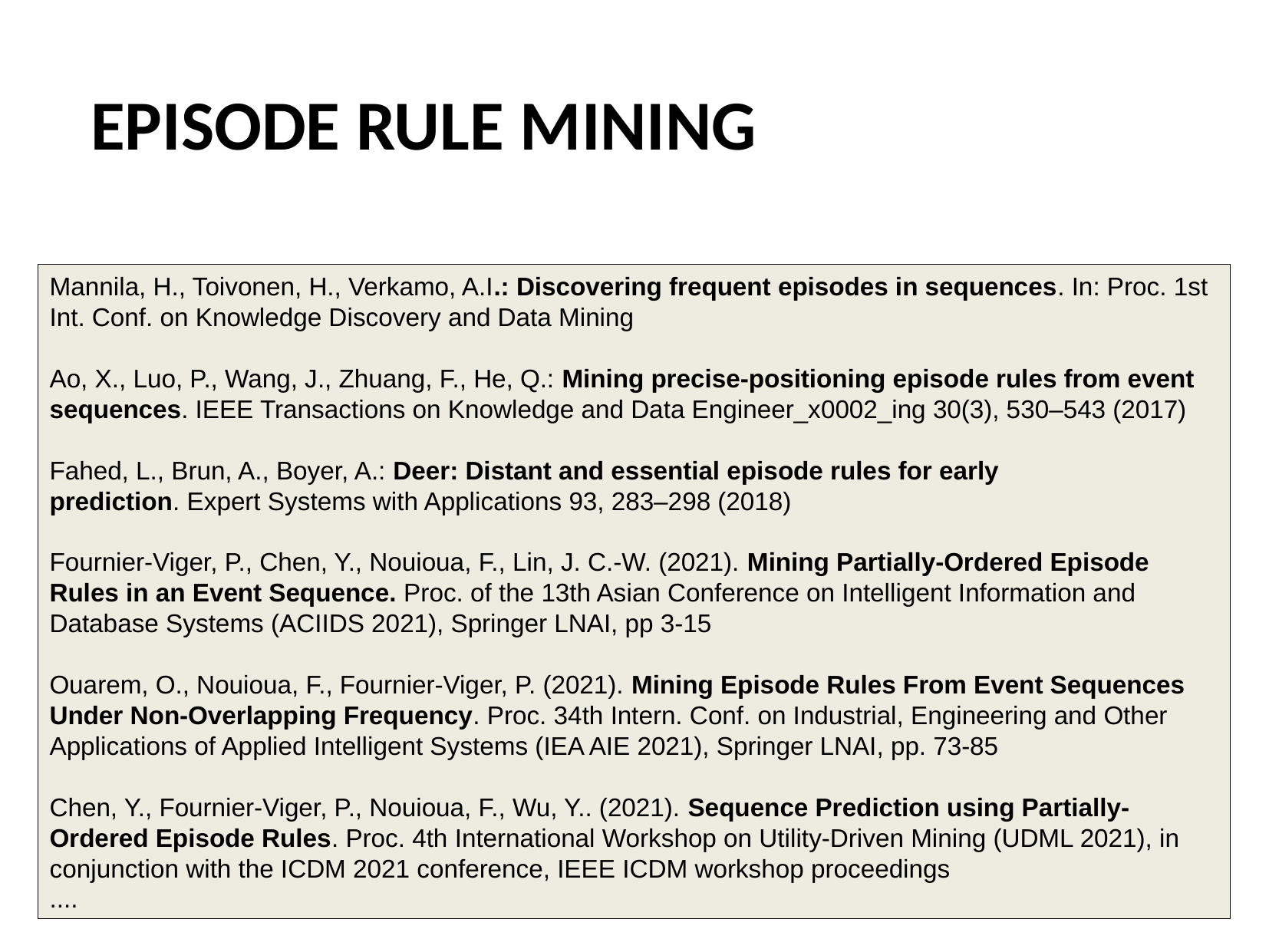

# EPISODE RULE MINING
Mannila, H., Toivonen, H., Verkamo, A.I.: Discovering frequent episodes in sequences. In: Proc. 1st Int. Conf. on Knowledge Discovery and Data Mining

Ao, X., Luo, P., Wang, J., Zhuang, F., He, Q.: Mining precise-positioning episode rules from event sequences. IEEE Transactions on Knowledge and Data Engineer_x0002_ing 30(3), 530–543 (2017)

Fahed, L., Brun, A., Boyer, A.: Deer: Distant and essential episode rules for early
prediction. Expert Systems with Applications 93, 283–298 (2018)

Fournier-Viger, P., Chen, Y., Nouioua, F., Lin, J. C.-W. (2021). Mining Partially-Ordered Episode Rules in an Event Sequence. Proc. of the 13th Asian Conference on Intelligent Information and Database Systems (ACIIDS 2021), Springer LNAI, pp 3-15

Ouarem, O., Nouioua, F., Fournier-Viger, P. (2021). Mining Episode Rules From Event Sequences Under Non-Overlapping Frequency. Proc. 34th Intern. Conf. on Industrial, Engineering and Other Applications of Applied Intelligent Systems (IEA AIE 2021), Springer LNAI, pp. 73-85

Chen, Y., Fournier-Viger, P., Nouioua, F., Wu, Y.. (2021). Sequence Prediction using Partially-Ordered Episode Rules. Proc. 4th International Workshop on Utility-Driven Mining (UDML 2021), in conjunction with the ICDM 2021 conference, IEEE ICDM workshop proceedings
....
96